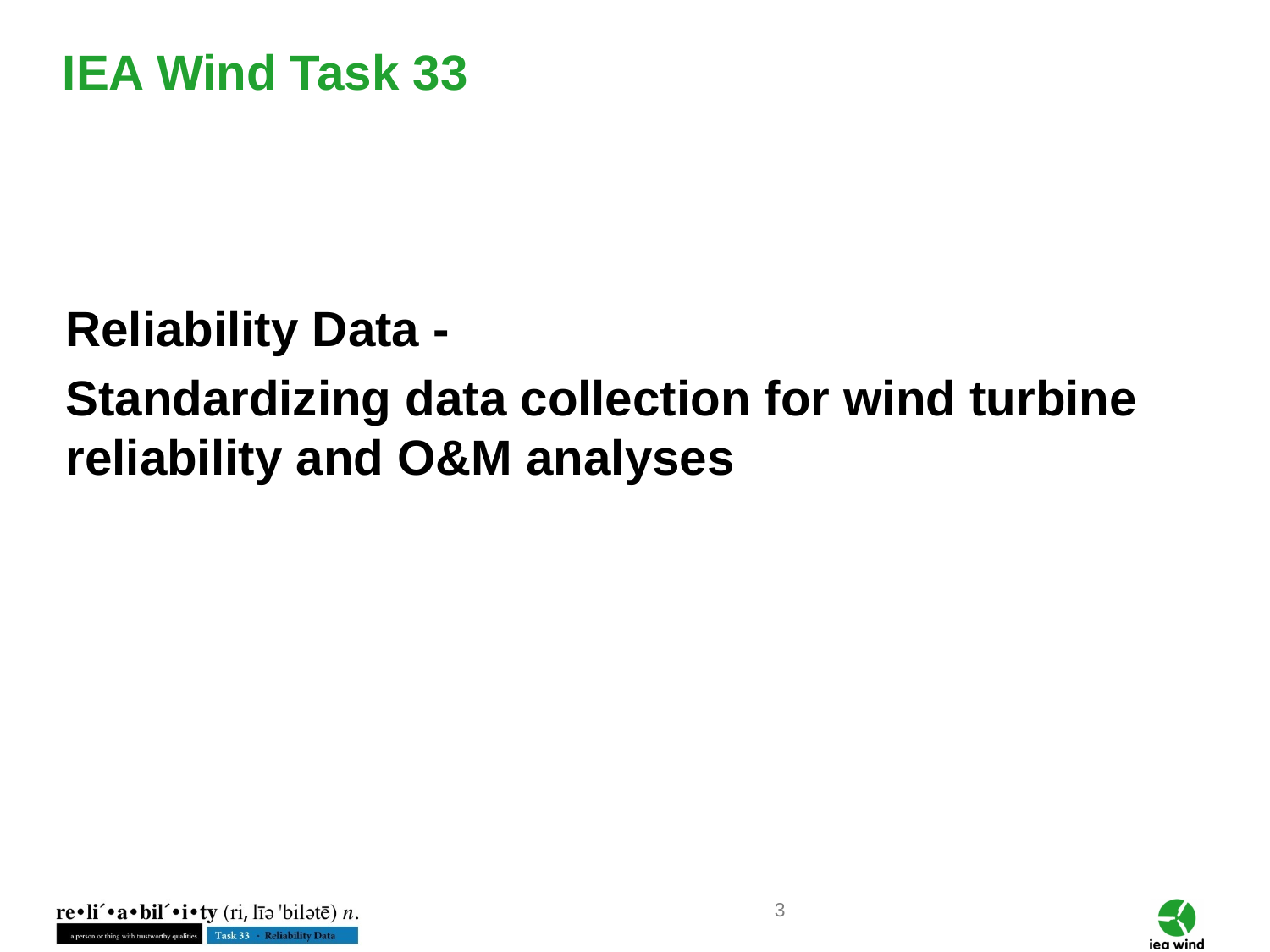

# IEA Wind Task 33

Reliability Data -
Standardizing data collection for wind turbine reliability and O&M analyses